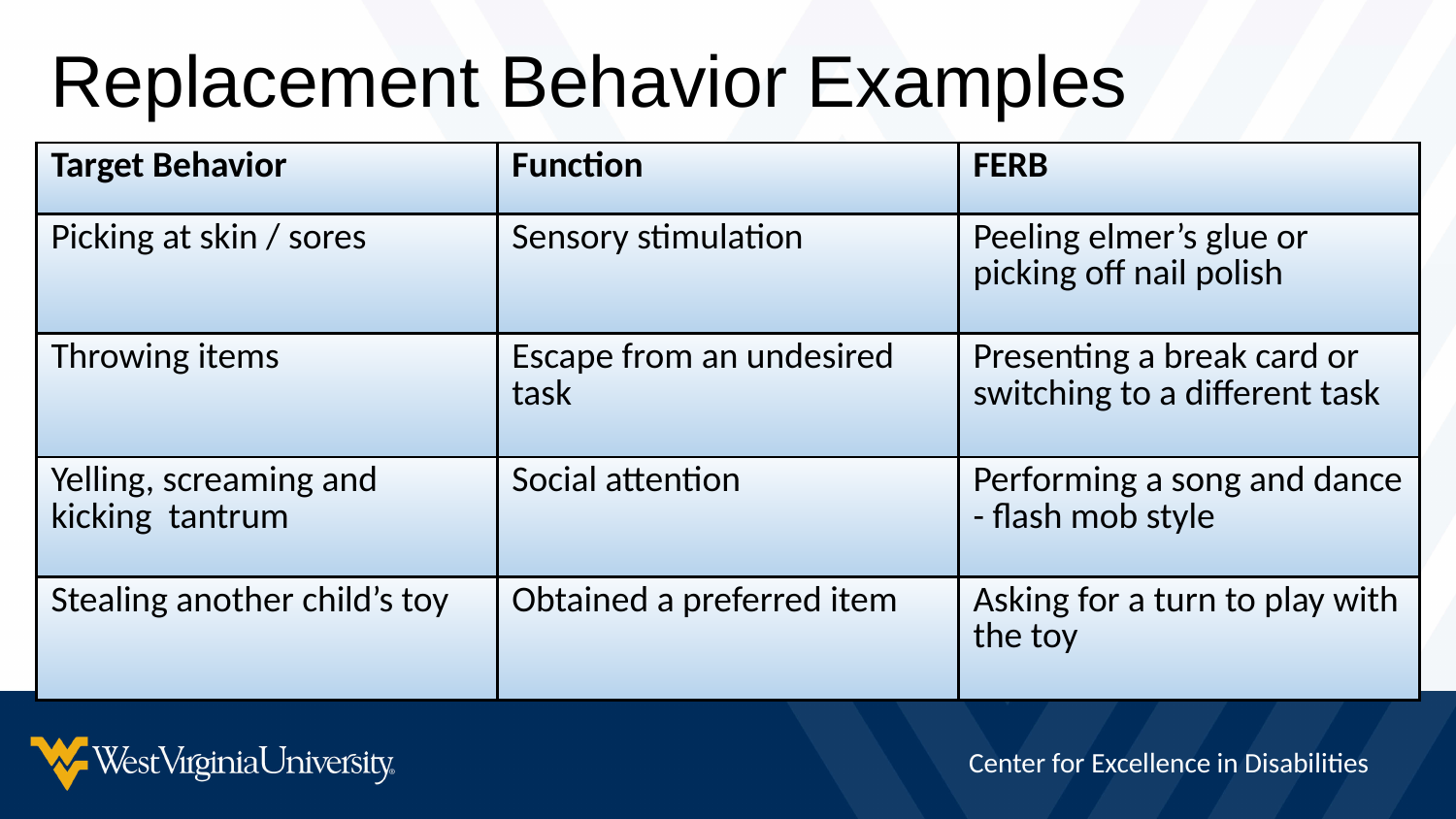

# Replacement Behavior Examples
| Target Behavior | Function | FERB |
| --- | --- | --- |
| Picking at skin / sores | Sensory stimulation | Peeling elmer’s glue or picking off nail polish |
| Throwing items | Escape from an undesired task | Presenting a break card or switching to a different task |
| Yelling, screaming and kicking tantrum | Social attention | Performing a song and dance - flash mob style |
| Stealing another child’s toy | Obtained a preferred item | Asking for a turn to play with the toy |